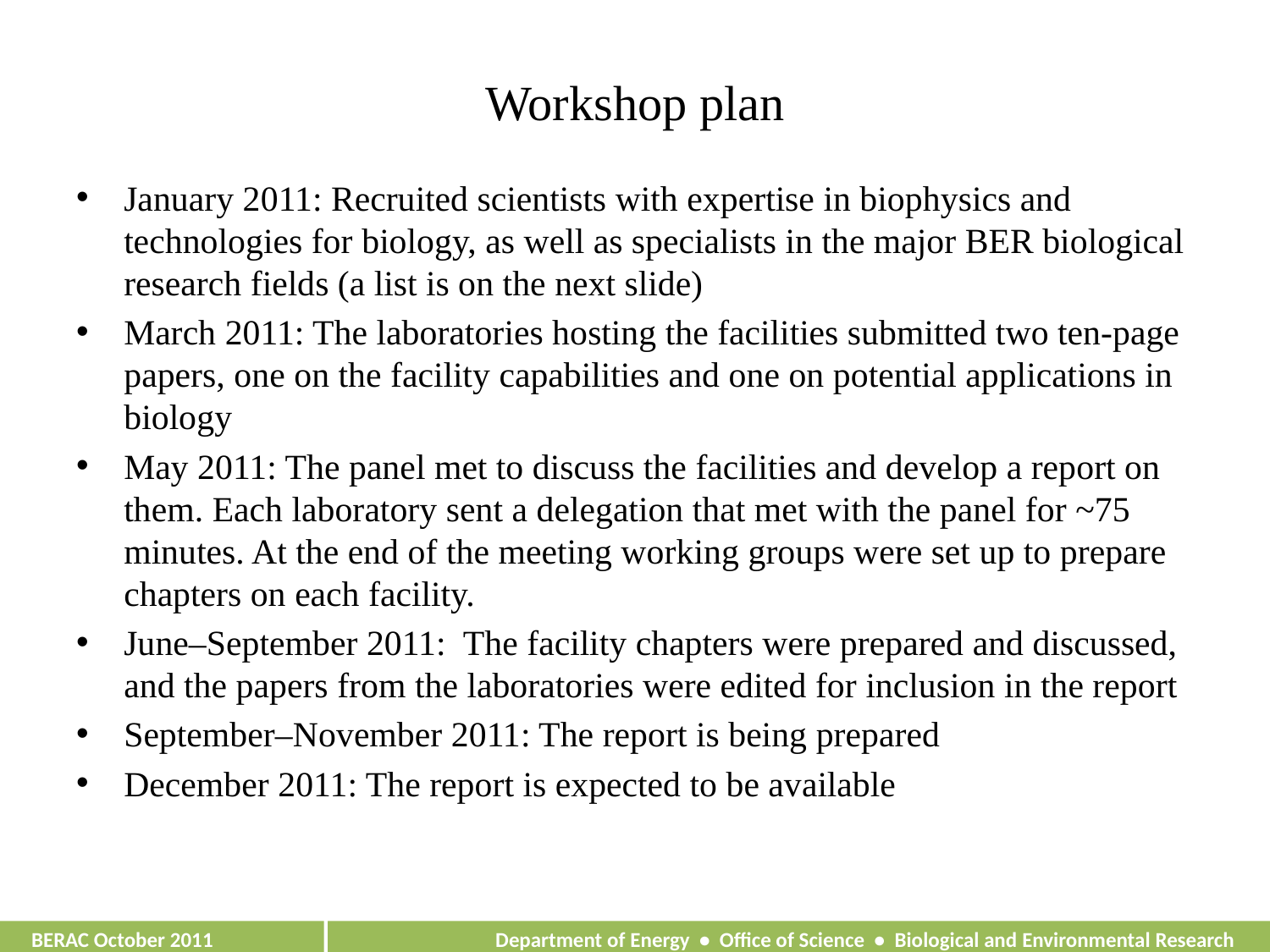

# Workshop plan
January 2011: Recruited scientists with expertise in biophysics and technologies for biology, as well as specialists in the major BER biological research fields (a list is on the next slide)
March 2011: The laboratories hosting the facilities submitted two ten-page papers, one on the facility capabilities and one on potential applications in biology
May 2011: The panel met to discuss the facilities and develop a report on them. Each laboratory sent a delegation that met with the panel for ~75 minutes. At the end of the meeting working groups were set up to prepare chapters on each facility.
June–September 2011:  The facility chapters were prepared and discussed, and the papers from the laboratories were edited for inclusion in the report
September–November 2011: The report is being prepared
December 2011: The report is expected to be available